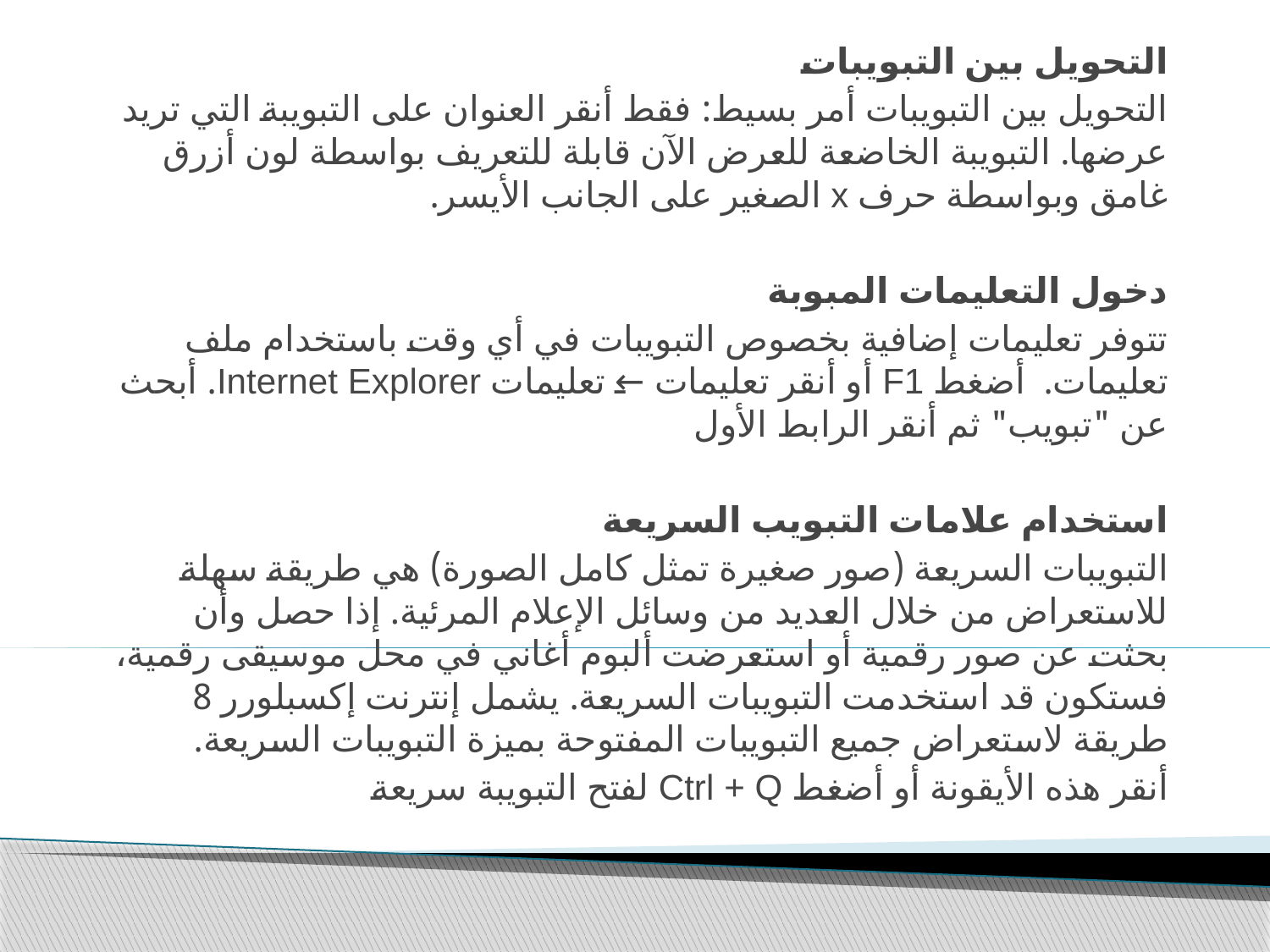

التحويل بين التبويبات
التحويل بين التبويبات أمر بسيط: فقط أنقر العنوان على التبويبة التي تريد عرضها. التبويبة الخاضعة للعرض الآن قابلة للتعريف بواسطة لون أزرق غامق وبواسطة حرف x الصغير على الجانب الأيسر.

دخول التعليمات المبوبة
تتوفر تعليمات إضافية بخصوص التبويبات في أي وقت باستخدام ملف تعليمات.  أضغط F1 أو أنقر تعليمات ← تعليمات Internet Explorer. أبحث عن "تبويب" ثم أنقر الرابط الأول

استخدام علامات التبويب السريعة
التبويبات السريعة (صور صغيرة تمثل كامل الصورة) هي طريقة سهلة للاستعراض من خلال العديد من وسائل الإعلام المرئية. إذا حصل وأن بحثت عن صور رقمية أو استعرضت ألبوم أغاني في محل موسيقى رقمية، فستكون قد استخدمت التبويبات السريعة. يشمل إنترنت إكسبلورر 8 طريقة لاستعراض جميع التبويبات المفتوحة بميزة التبويبات السريعة.
أنقر هذه الأيقونة أو أضغط Ctrl + Q لفتح التبويبة سريعة